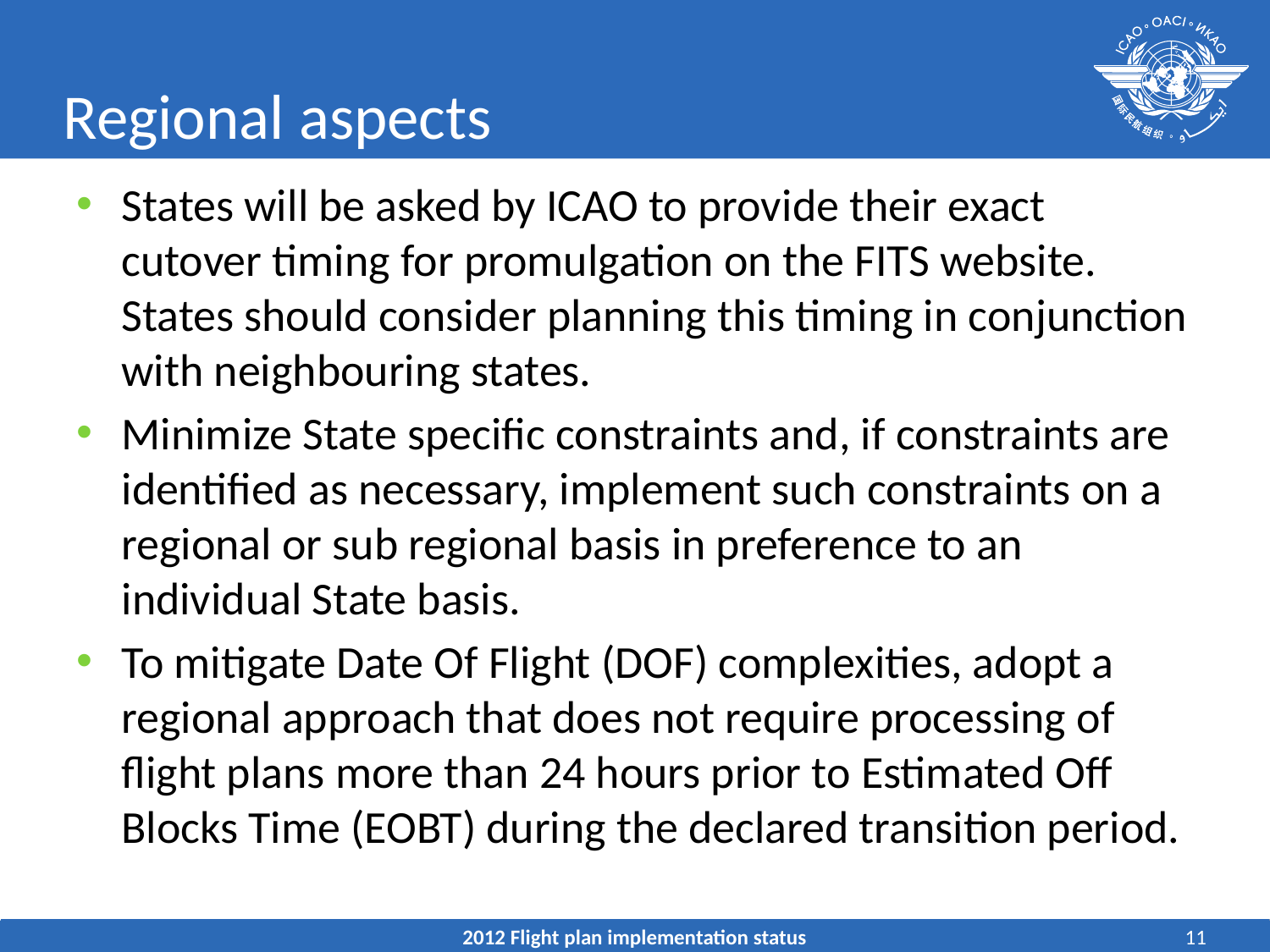

# Regional aspects
States will be asked by ICAO to provide their exact cutover timing for promulgation on the FITS website.  States should consider planning this timing in conjunction with neighbouring states.
Minimize State specific constraints and, if constraints are identified as necessary, implement such constraints on a regional or sub regional basis in preference to an individual State basis.
To mitigate Date Of Flight (DOF) complexities, adopt a regional approach that does not require processing of flight plans more than 24 hours prior to Estimated Off Blocks Time (EOBT) during the declared transition period.

2012 Flight plan implementation status
11